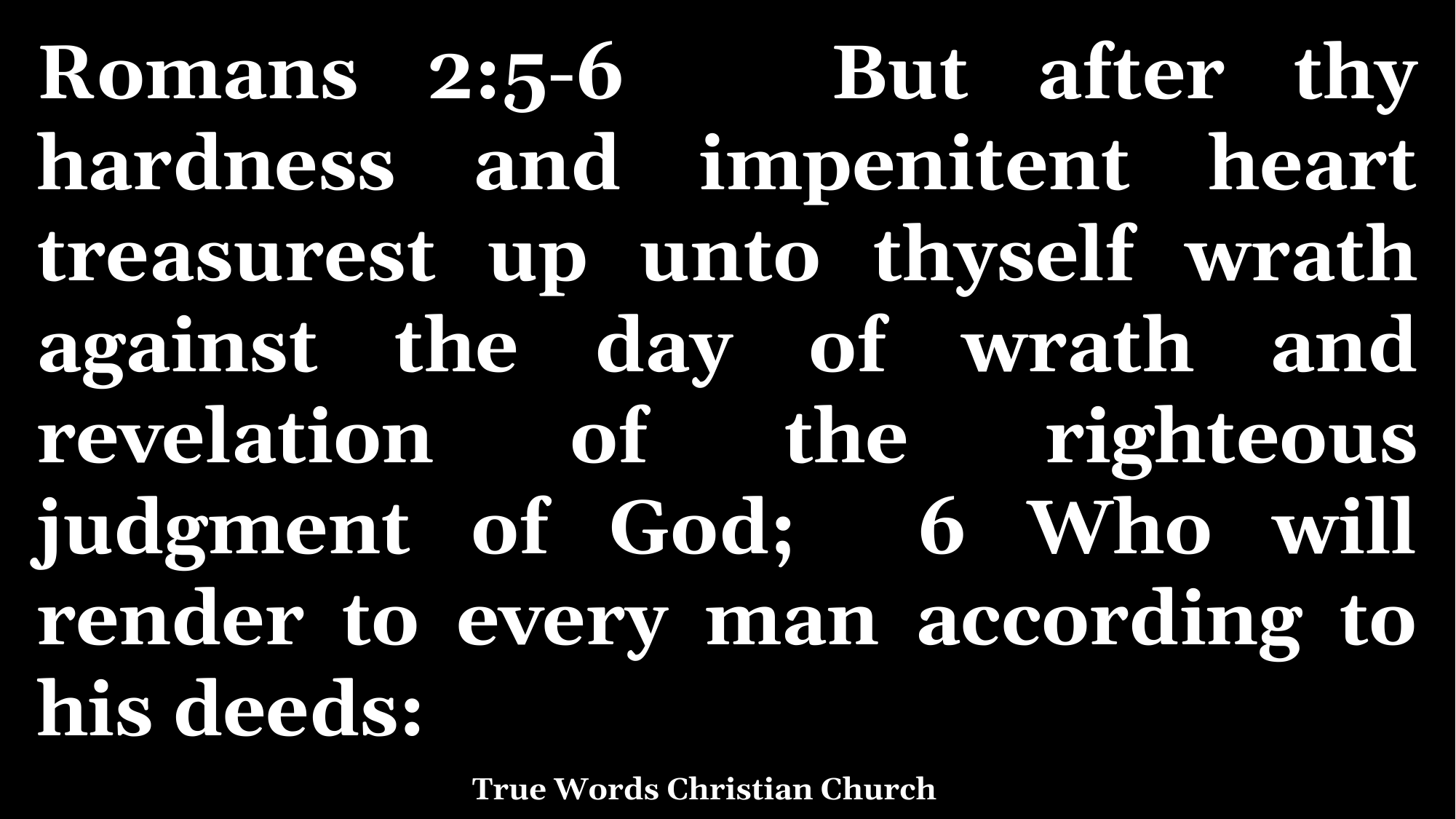

Romans 2:5-6   But after thy hardness and impenitent heart treasurest up unto thyself wrath against the day of wrath and revelation of the righteous judgment of God;  6 Who will render to every man according to his deeds:
True Words Christian Church